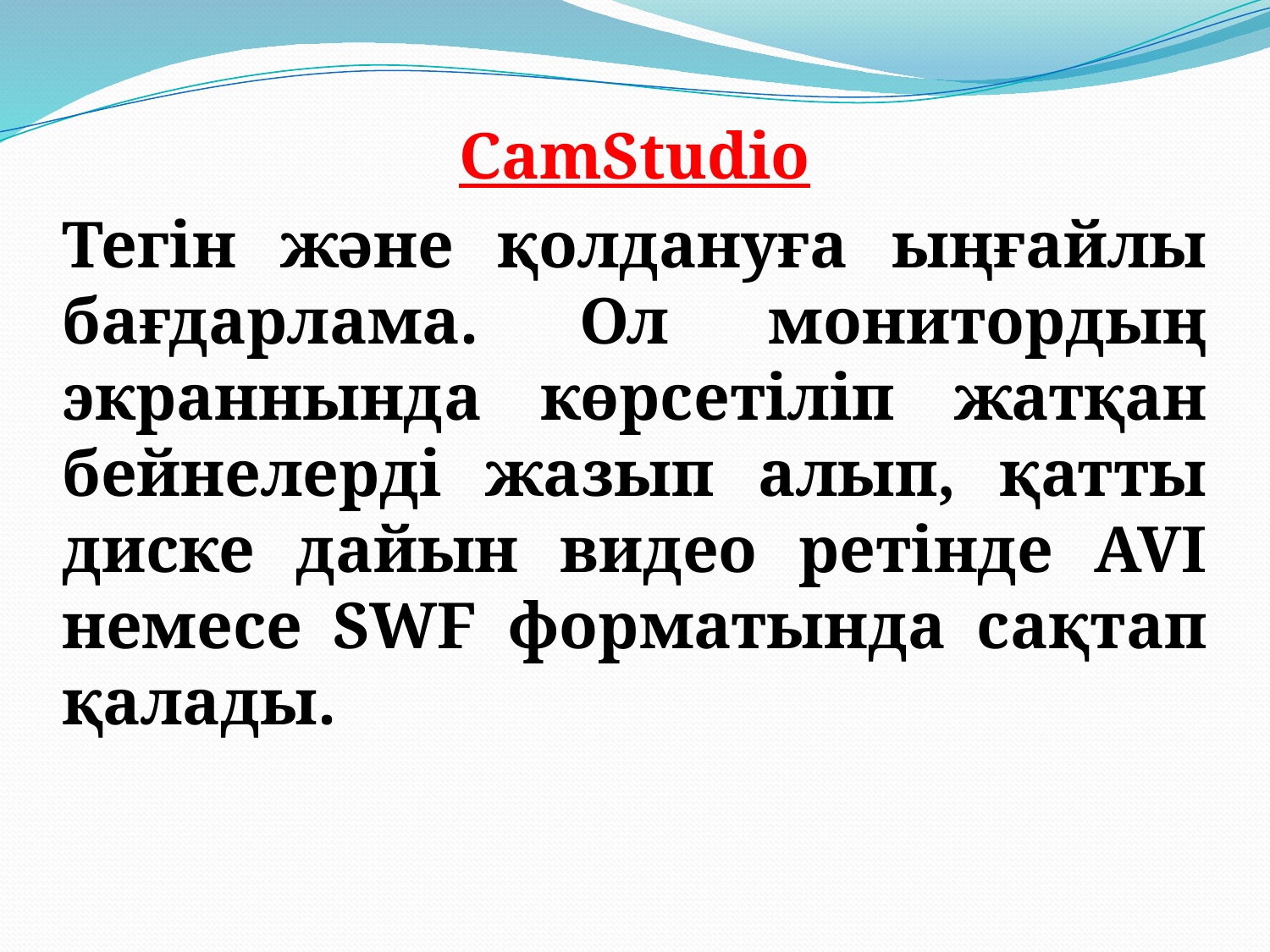

CamStudio
Тегін және қолдануға ыңғайлы бағдарлама. Ол монитордың экраннында көрсетіліп жатқан бейнелерді жазып алып, қатты диске дайын видео ретінде AVI немесе SWF форматында сақтап қалады.